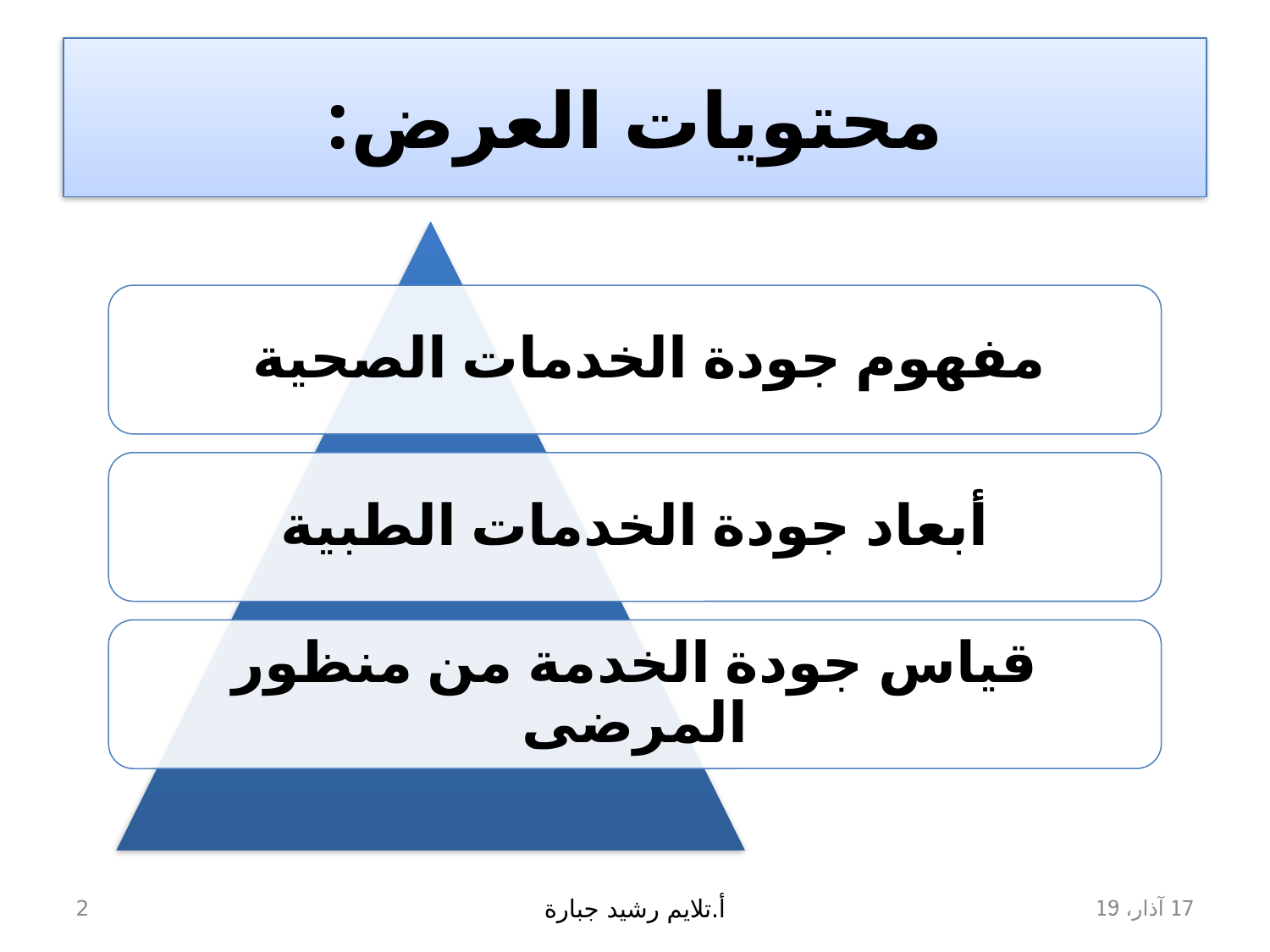

# محتويات العرض:
مفهوم جودة الخدمات الصحية
أبعاد جودة الخدمات الطبية
قياس جودة الخدمة من منظور المرضى
2
أ.تلايم رشيد جبارة
17 آذار، 19